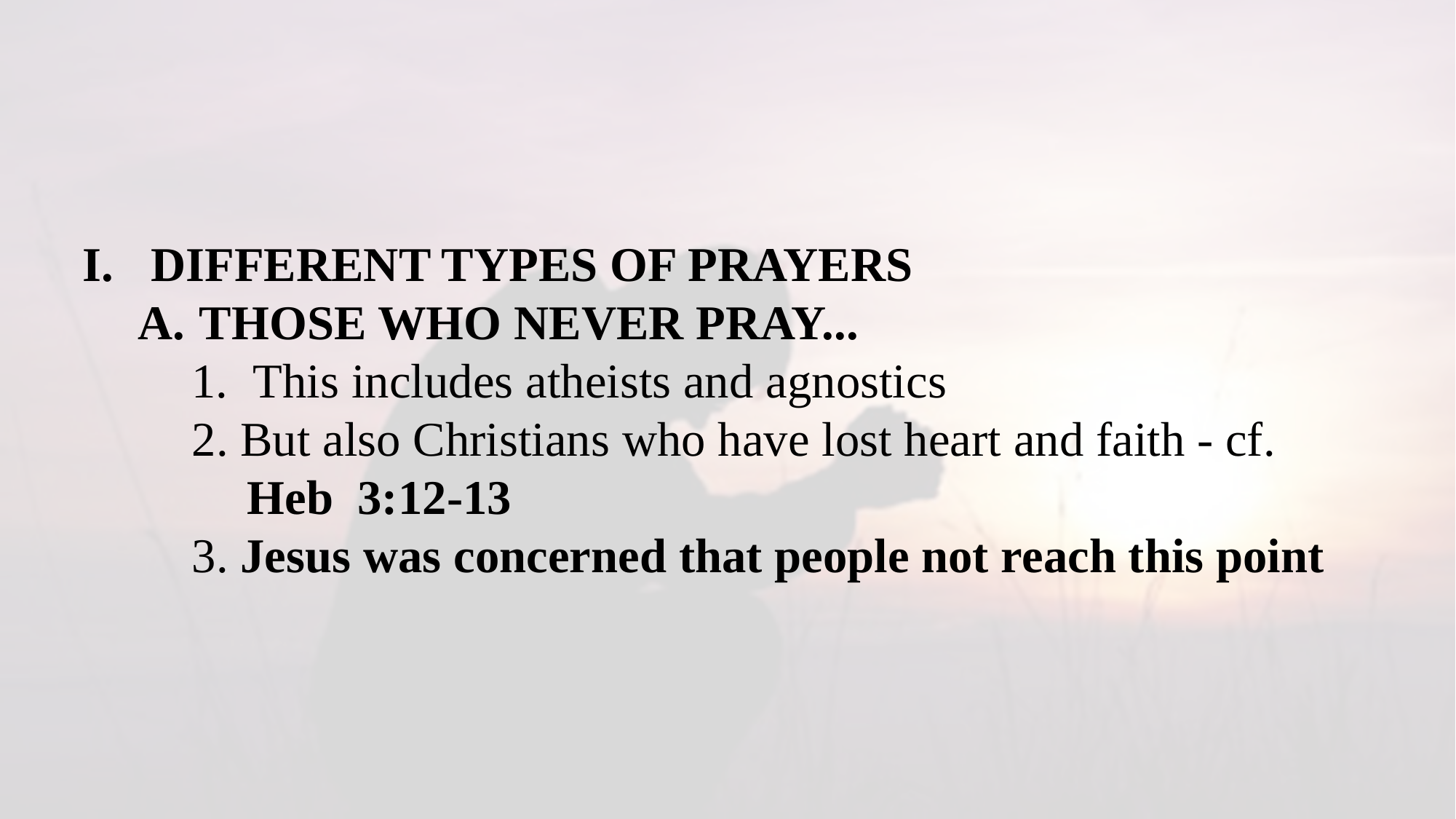

DIFFERENT TYPES OF PRAYERS
THOSE WHO NEVER PRAY...
This includes atheists and agnostics
2. But also Christians who have lost heart and faith - cf. Heb  3:12-13
3. Jesus was concerned that people not reach this point